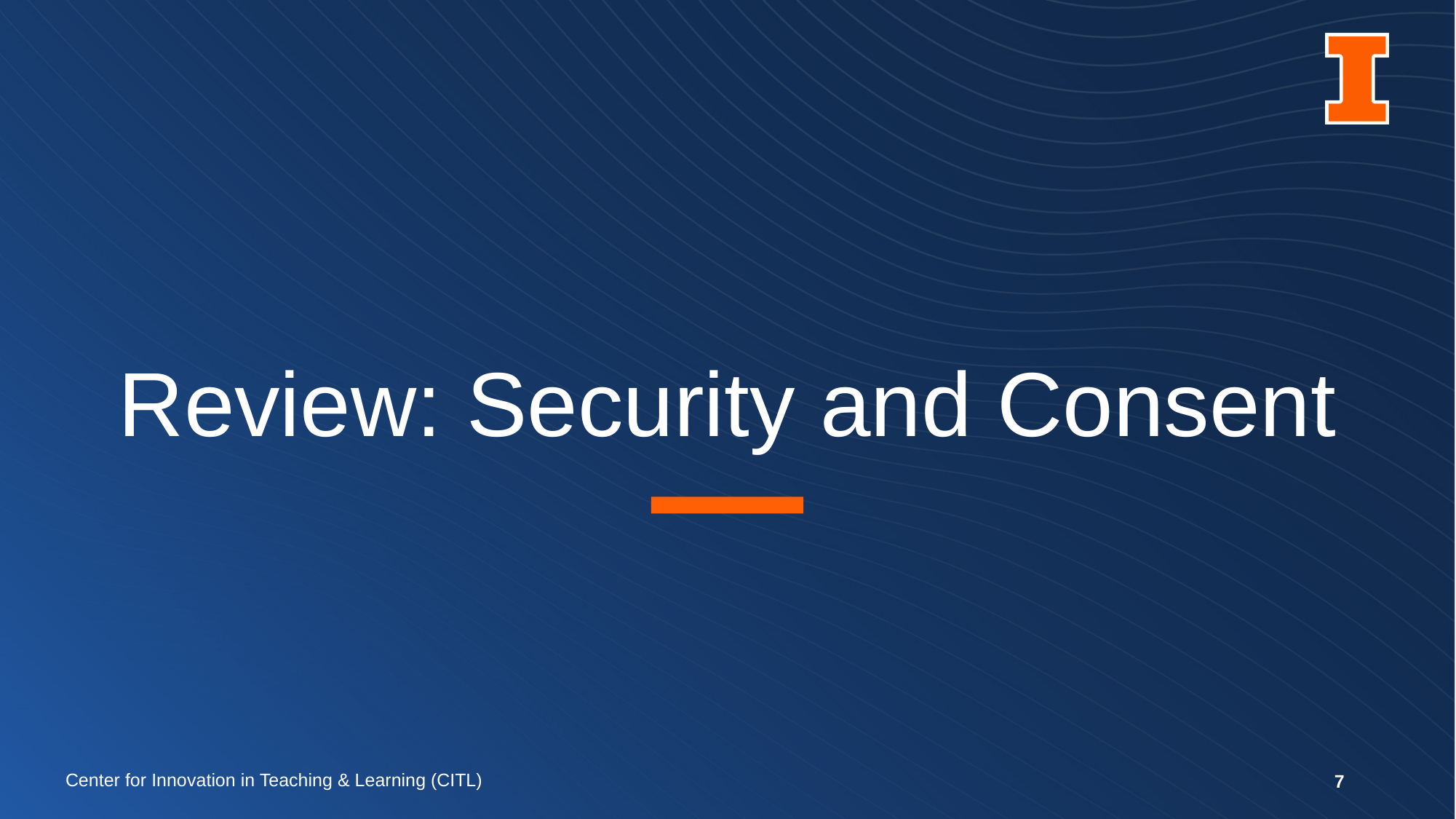

# Review: Security and Consent
Center for Innovation in Teaching & Learning (CITL)
7